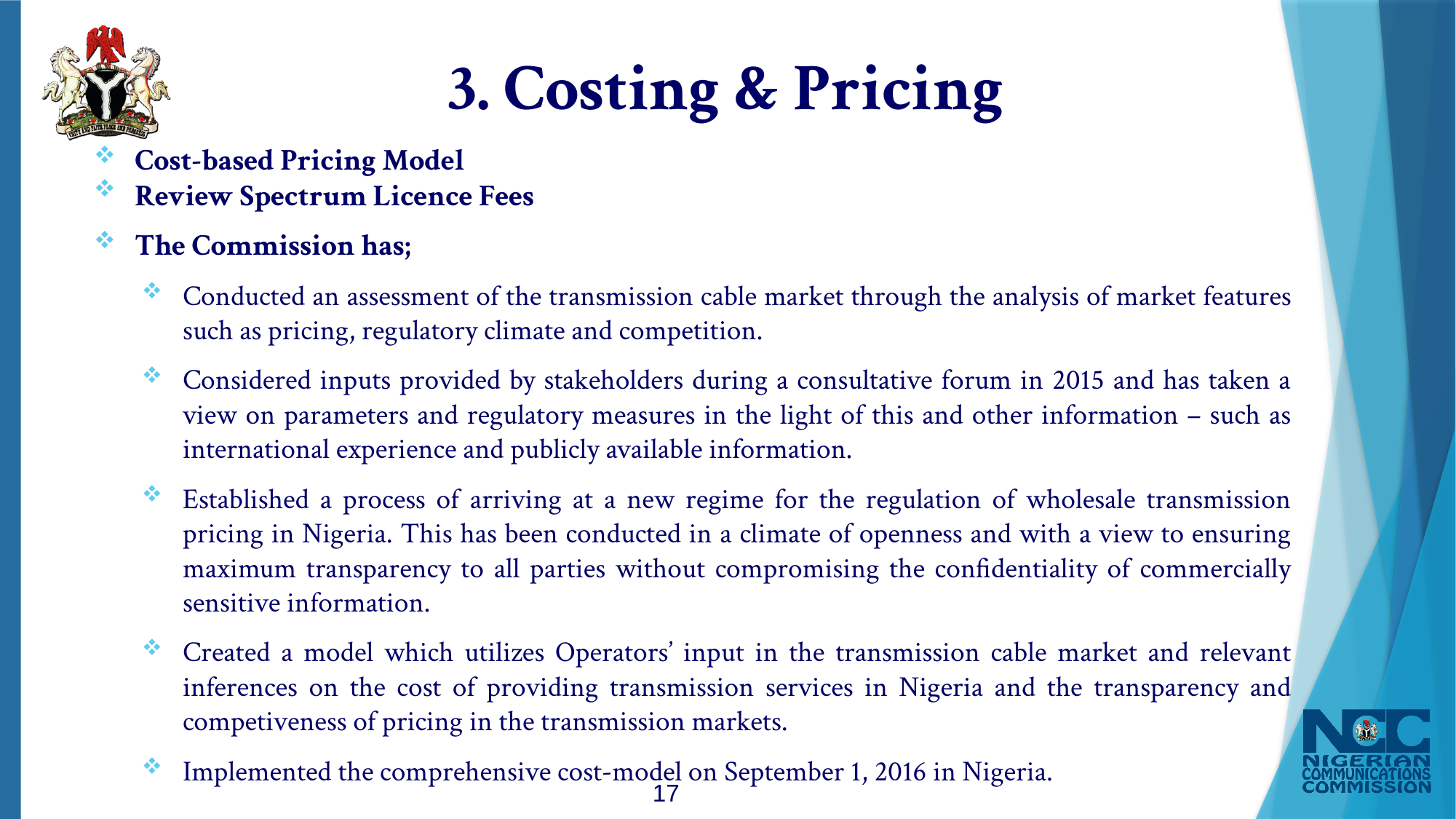

# 3. Costing & Pricing
Cost-based Pricing Model
Review Spectrum Licence Fees
The Commission has;
Conducted an assessment of the transmission cable market through the analysis of market features such as pricing, regulatory climate and competition.
Considered inputs provided by stakeholders during a consultative forum in 2015 and has taken a view on parameters and regulatory measures in the light of this and other information – such as international experience and publicly available information.
Established a process of arriving at a new regime for the regulation of wholesale transmission pricing in Nigeria. This has been conducted in a climate of openness and with a view to ensuring maximum transparency to all parties without compromising the confidentiality of commercially sensitive information.
Created a model which utilizes Operators’ input in the transmission cable market and relevant inferences on the cost of providing transmission services in Nigeria and the transparency and competiveness of pricing in the transmission markets.
Implemented the comprehensive cost-model on September 1, 2016 in Nigeria.

17